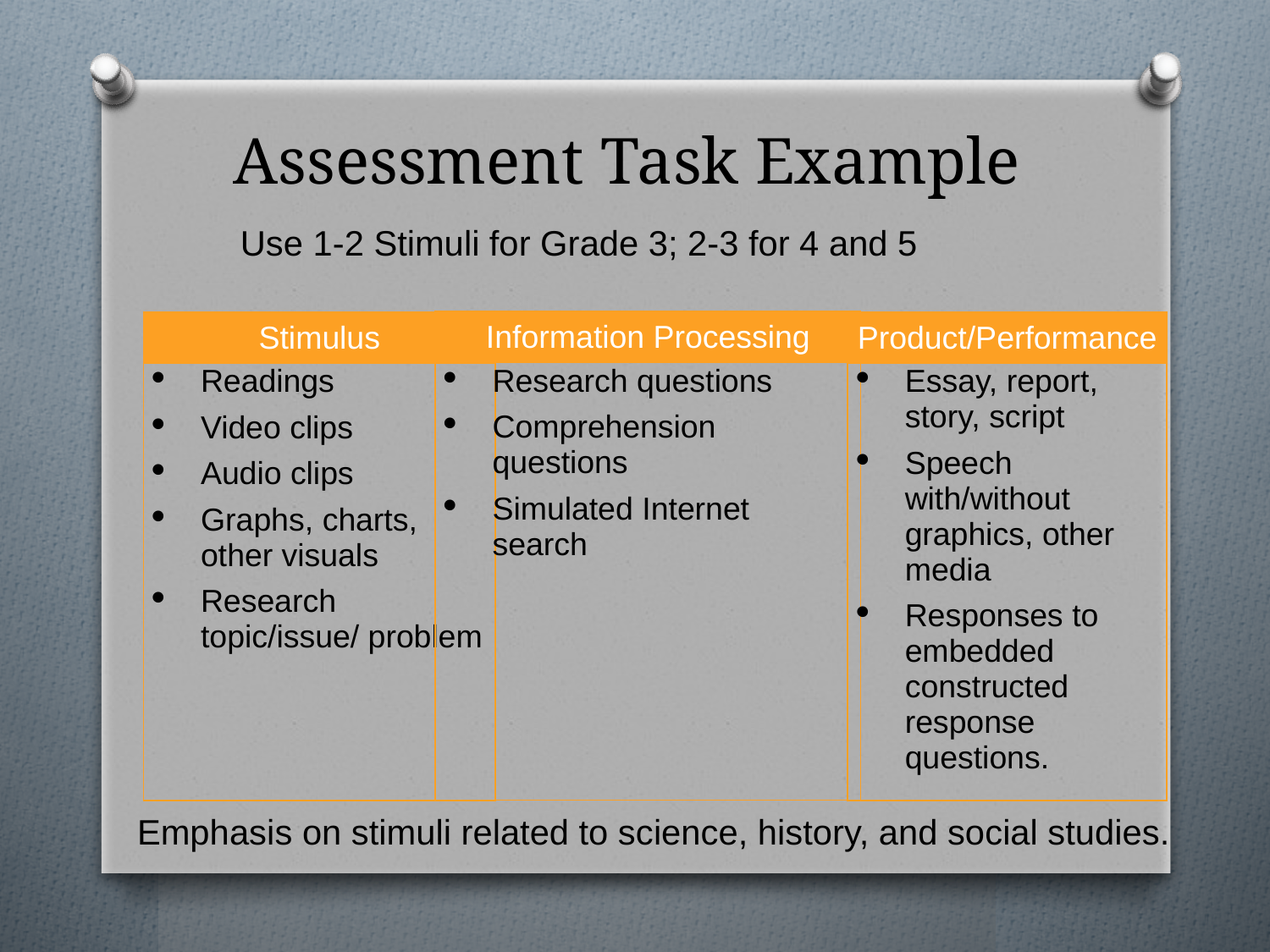

# Assessment Task Example
Use 1-2 Stimuli for Grade 3; 2-3 for 4 and 5
| Information Processing |
| --- |
| Research questions Comprehension questions Simulated Internet search |
| Stimulus |
| --- |
| Readings Video clips Audio clips Graphs, charts, other visuals Research topic/issue/ problem |
| Product/Performance |
| --- |
| Essay, report, story, script Speech with/without graphics, other media Responses to embedded constructed response questions. |
Emphasis on stimuli related to science, history, and social studies.